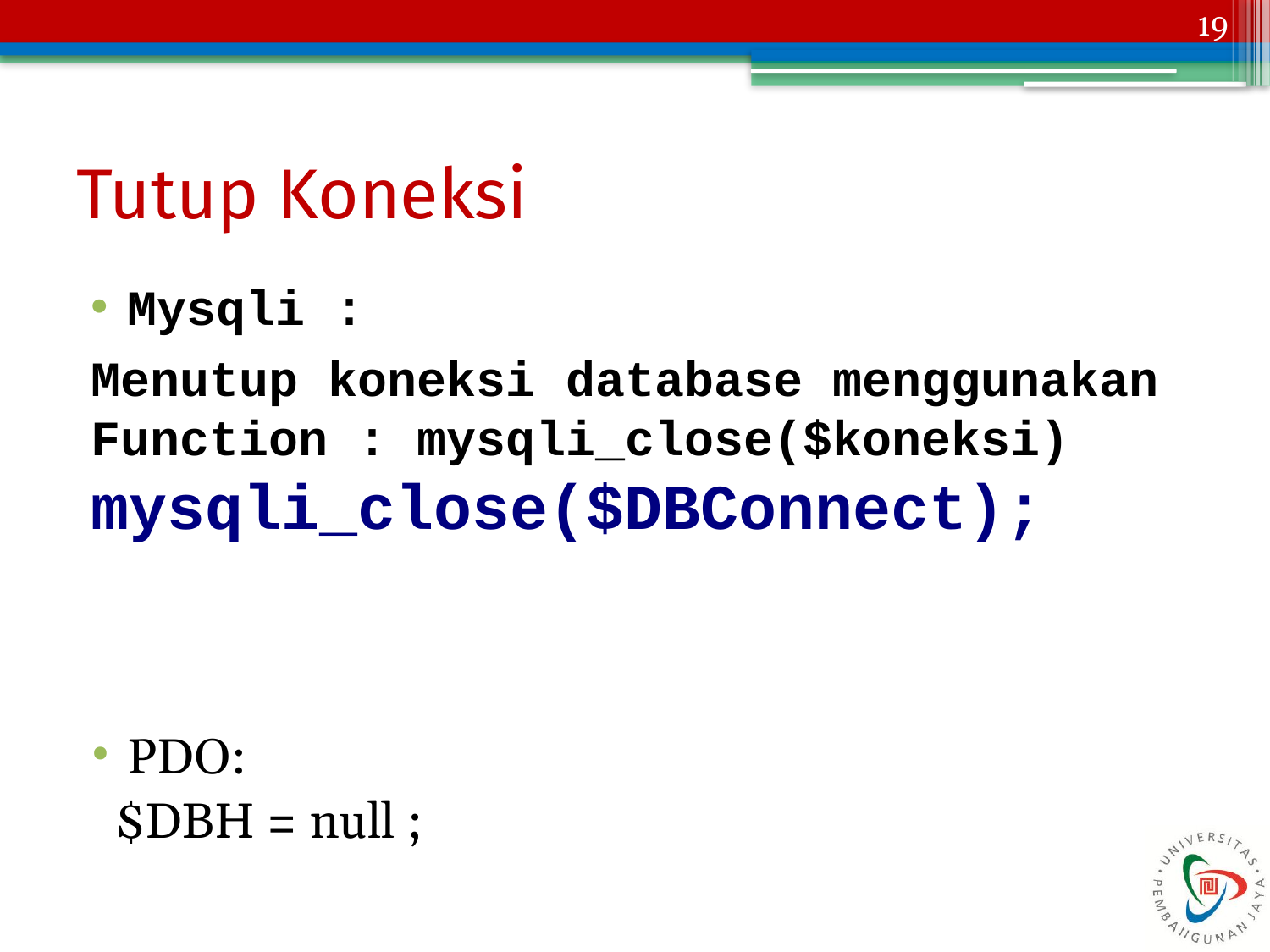

19
# Tutup Koneksi
Mysqli :
Menutup koneksi database menggunakan Function : mysqli_close($koneksi)
mysqli_close($DBConnect);

PDO:
  $DBH = null ;